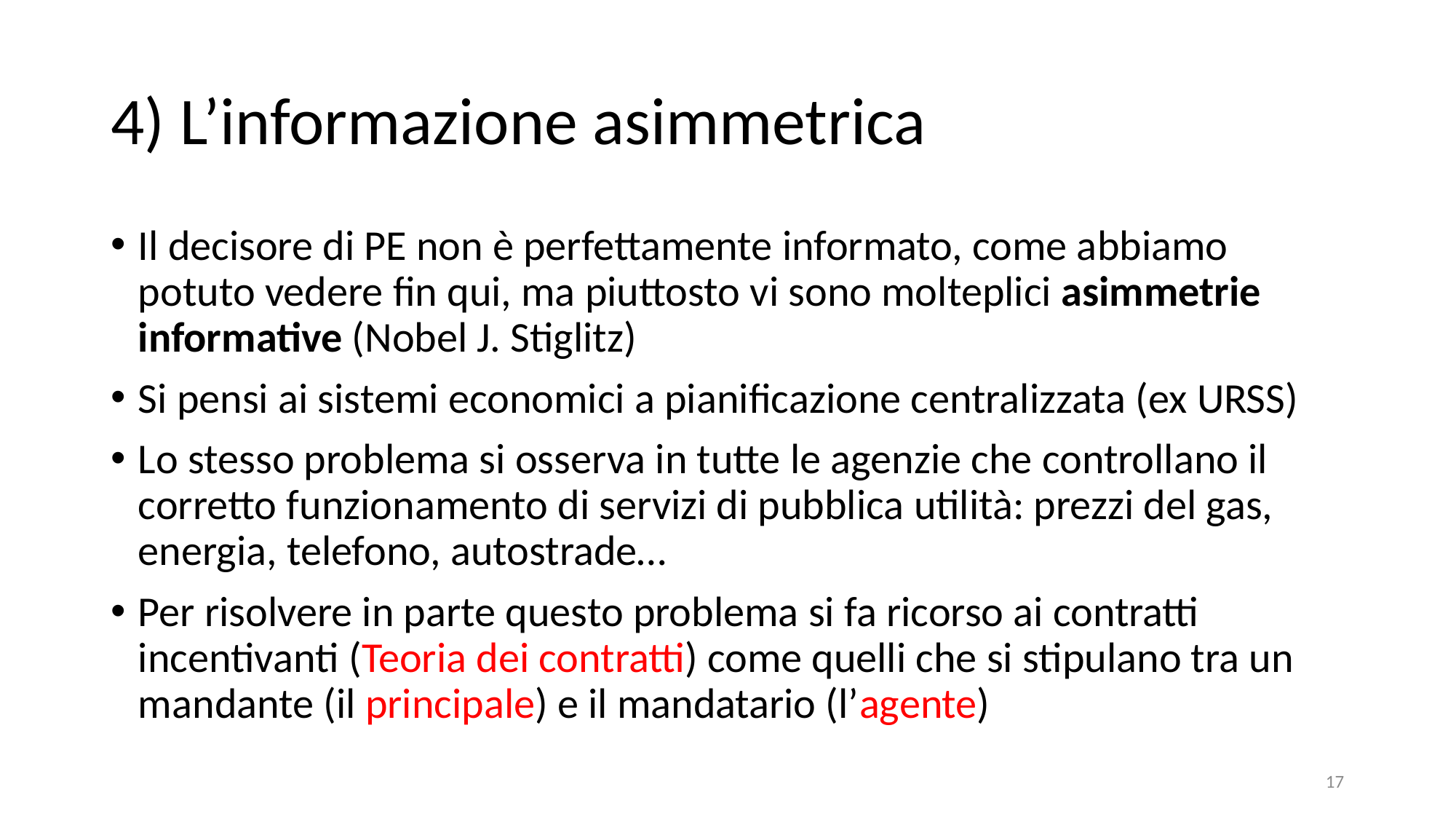

# 4) L’informazione asimmetrica
Il decisore di PE non è perfettamente informato, come abbiamo potuto vedere fin qui, ma piuttosto vi sono molteplici asimmetrie informative (Nobel J. Stiglitz)
Si pensi ai sistemi economici a pianificazione centralizzata (ex URSS)
Lo stesso problema si osserva in tutte le agenzie che controllano il corretto funzionamento di servizi di pubblica utilità: prezzi del gas, energia, telefono, autostrade…
Per risolvere in parte questo problema si fa ricorso ai contratti incentivanti (Teoria dei contratti) come quelli che si stipulano tra un mandante (il principale) e il mandatario (l’agente)
17